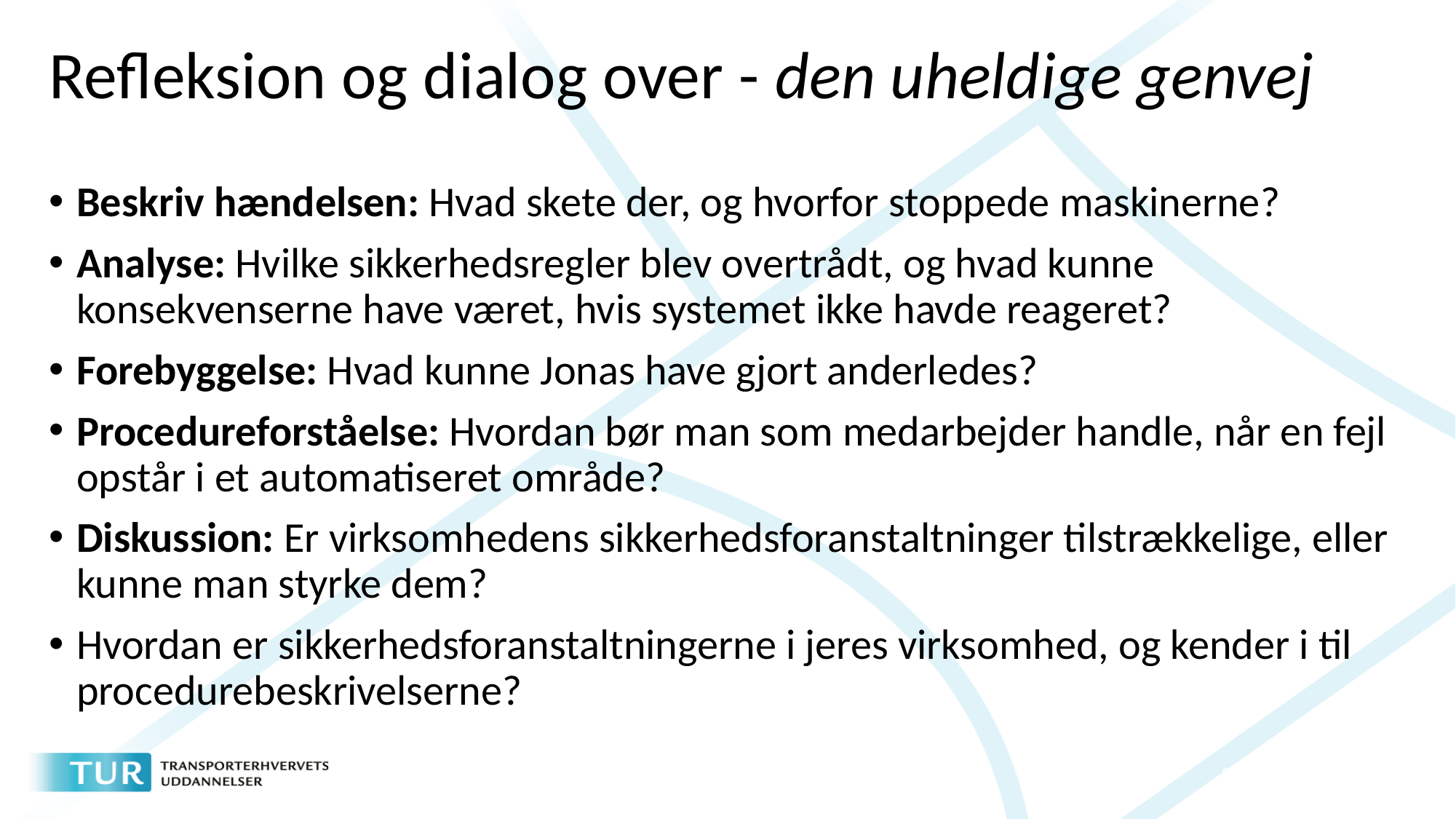

# Refleksion og dialog over - den uheldige genvej
Beskriv hændelsen: Hvad skete der, og hvorfor stoppede maskinerne?
Analyse: Hvilke sikkerhedsregler blev overtrådt, og hvad kunne konsekvenserne have været, hvis systemet ikke havde reageret?
Forebyggelse: Hvad kunne Jonas have gjort anderledes?
Procedureforståelse: Hvordan bør man som medarbejder handle, når en fejl opstår i et automatiseret område?
Diskussion: Er virksomhedens sikkerhedsforanstaltninger tilstrækkelige, eller kunne man styrke dem?
Hvordan er sikkerhedsforanstaltningerne i jeres virksomhed, og kender i til procedurebeskrivelserne?